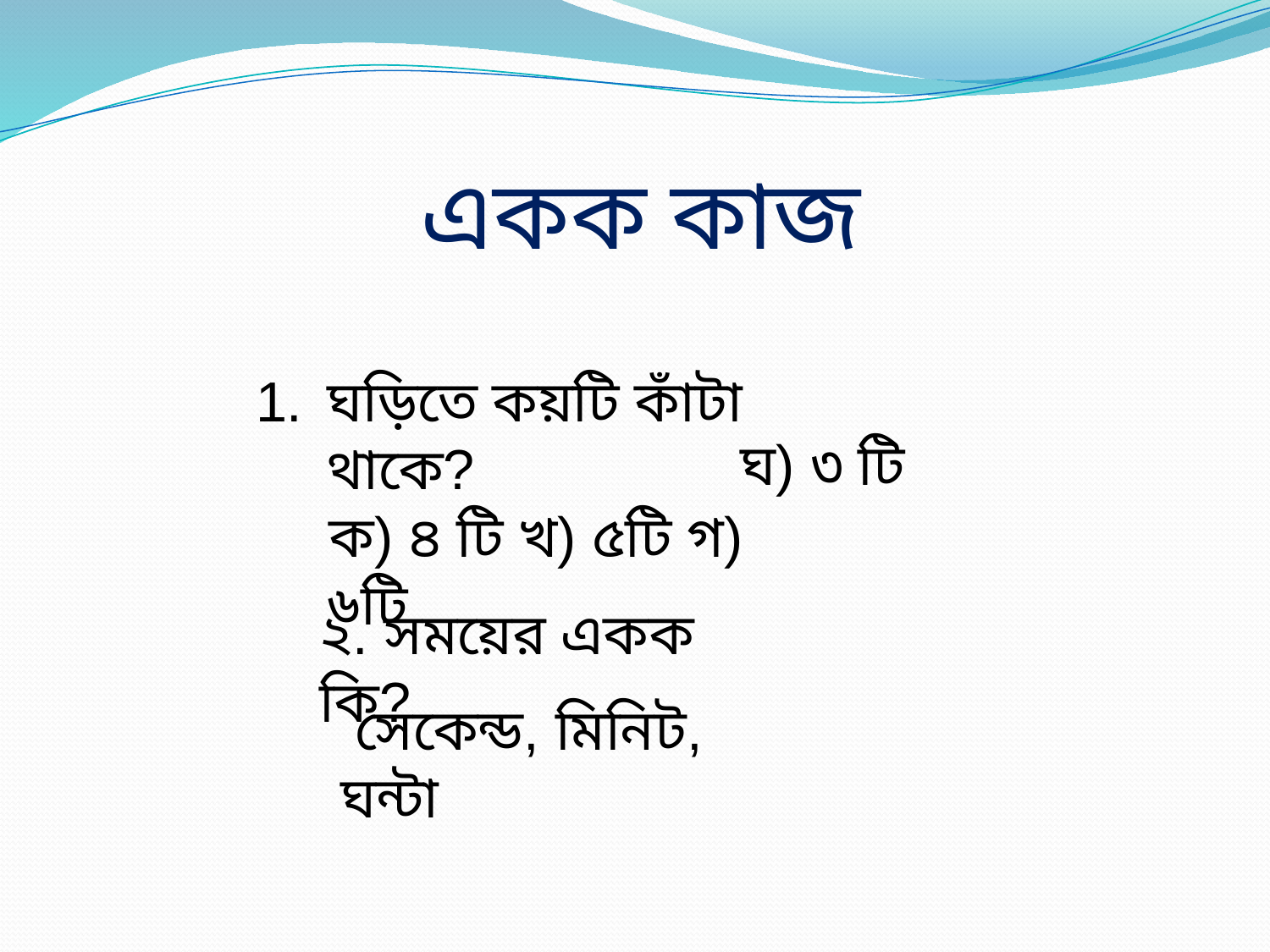

একক কাজ
ঘড়িতে কয়টি কাঁটা থাকে?
     ক) ৪ টি খ) ৫টি গ) ৬টি
 ঘ) ৩ টি
২. সময়ের একক কি?
 সেকেন্ড, মিনিট, ঘন্টা